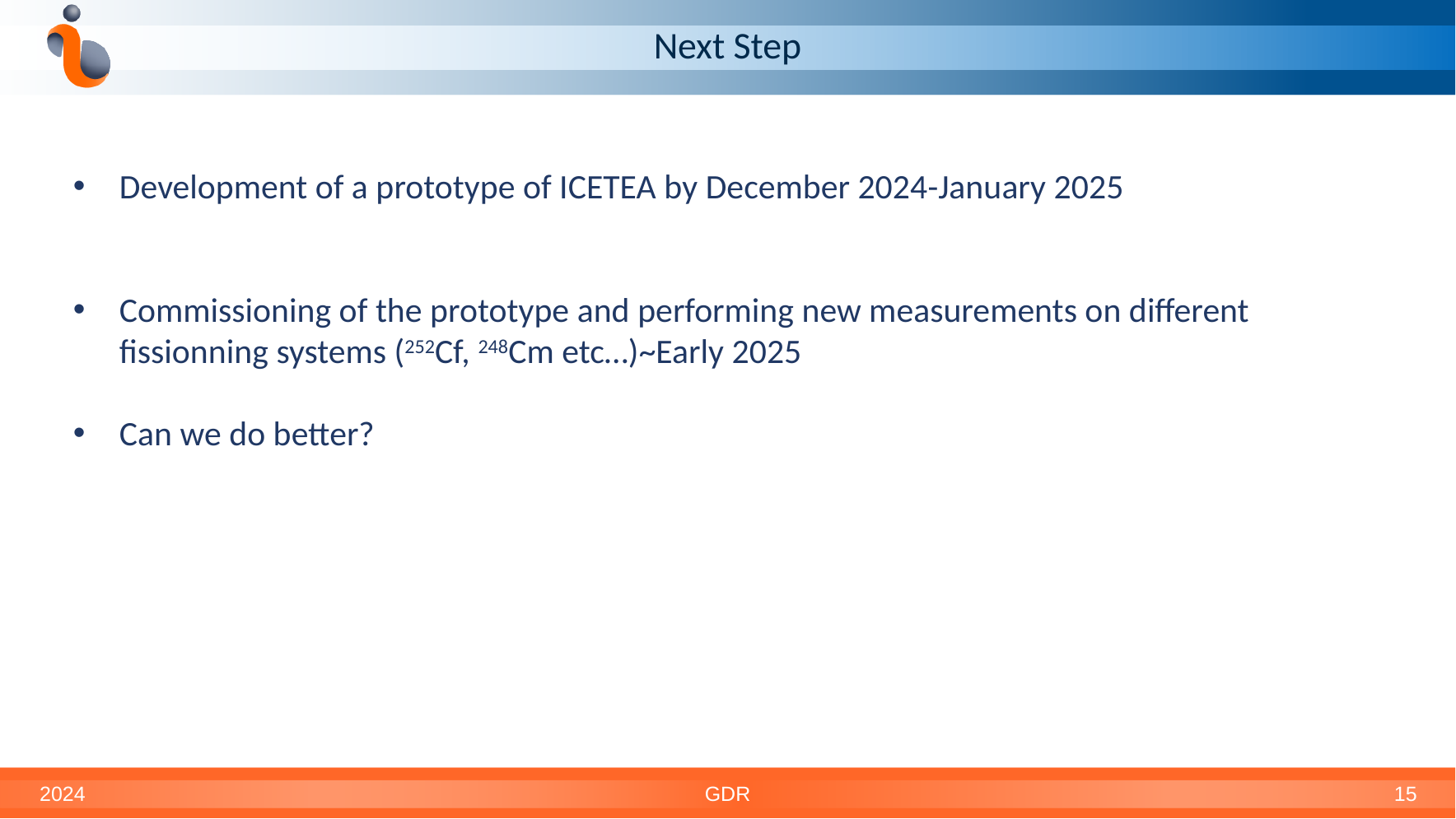

# Next Step

Development of a prototype of ICETEA by December 2024-January 2025

Commissioning of the prototype and performing new measurements on different fissionning systems (252Cf, 248Cm etc…)~Early 2025

Can we do better?

2024
GDR
15